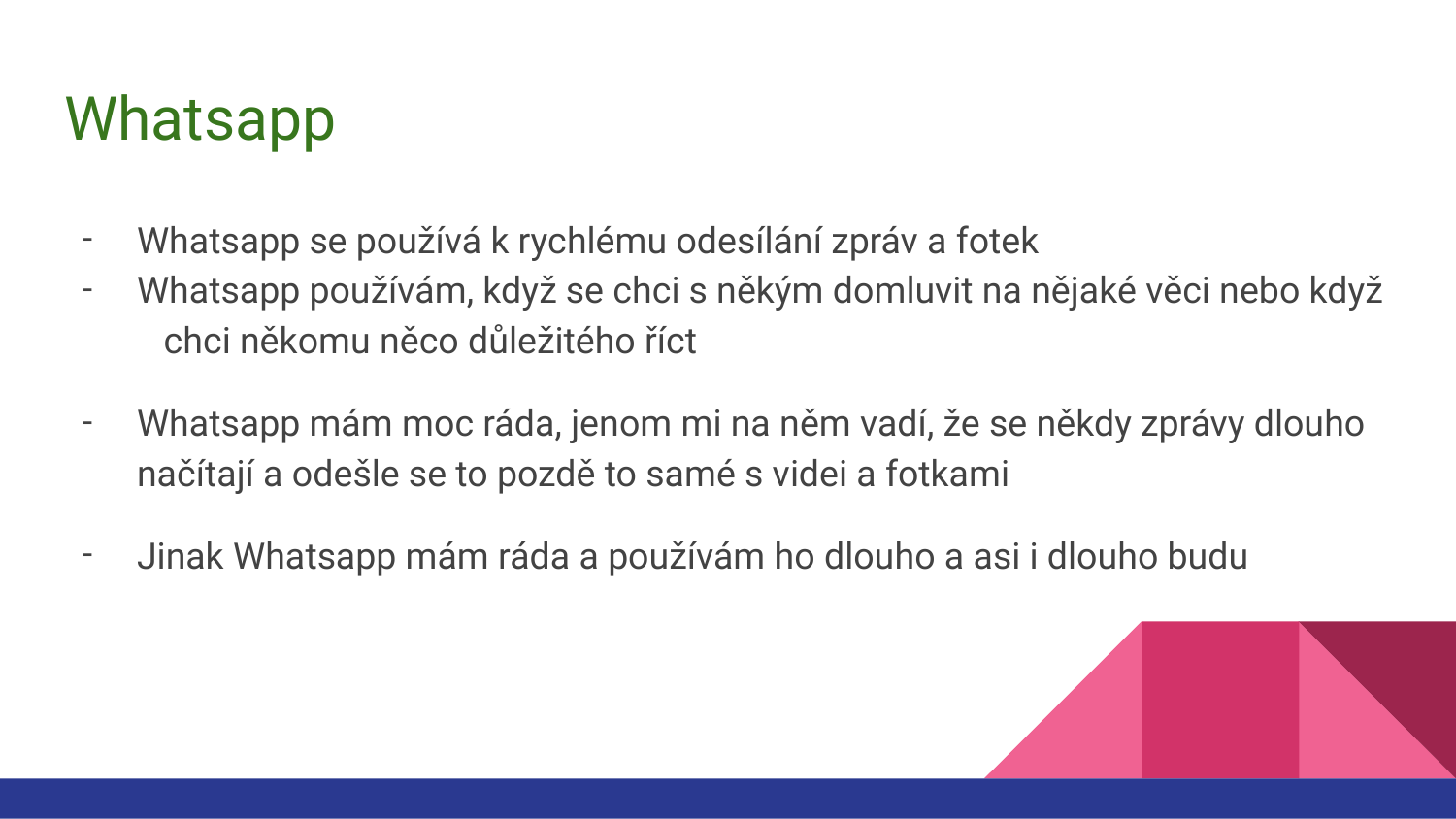

# Whatsapp
Whatsapp se používá k rychlému odesílání zpráv a fotek
Whatsapp používám, když se chci s někým domluvit na nějaké věci nebo když    chci někomu něco důležitého říct
Whatsapp mám moc ráda, jenom mi na něm vadí, že se někdy zprávy dlouho načítají a odešle se to pozdě to samé s videi a fotkami
Jinak Whatsapp mám ráda a používám ho dlouho a asi i dlouho budu